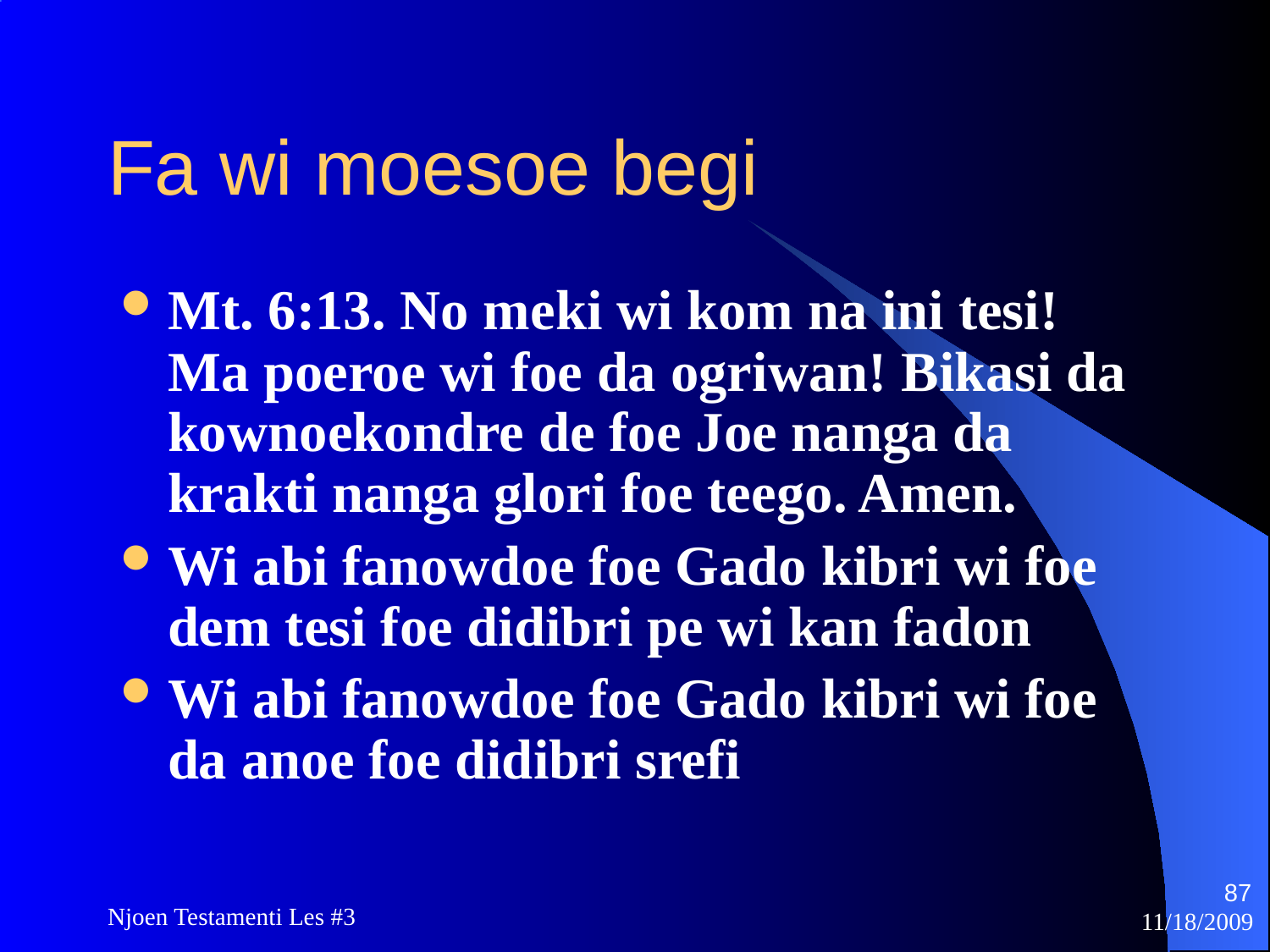

# Fa wi moesoe begi
Mt. 6:13. No meki wi kom na ini tesi! Ma poeroe wi foe da ogriwan! Bikasi da kownoekondre de foe Joe nanga da krakti nanga glori foe teego. Amen.
Wi abi fanowdoe foe Gado kibri wi foe dem tesi foe didibri pe wi kan fadon
Wi abi fanowdoe foe Gado kibri wi foe da anoe foe didibri srefi
87
Njoen Testamenti Les #3
11/18/2009